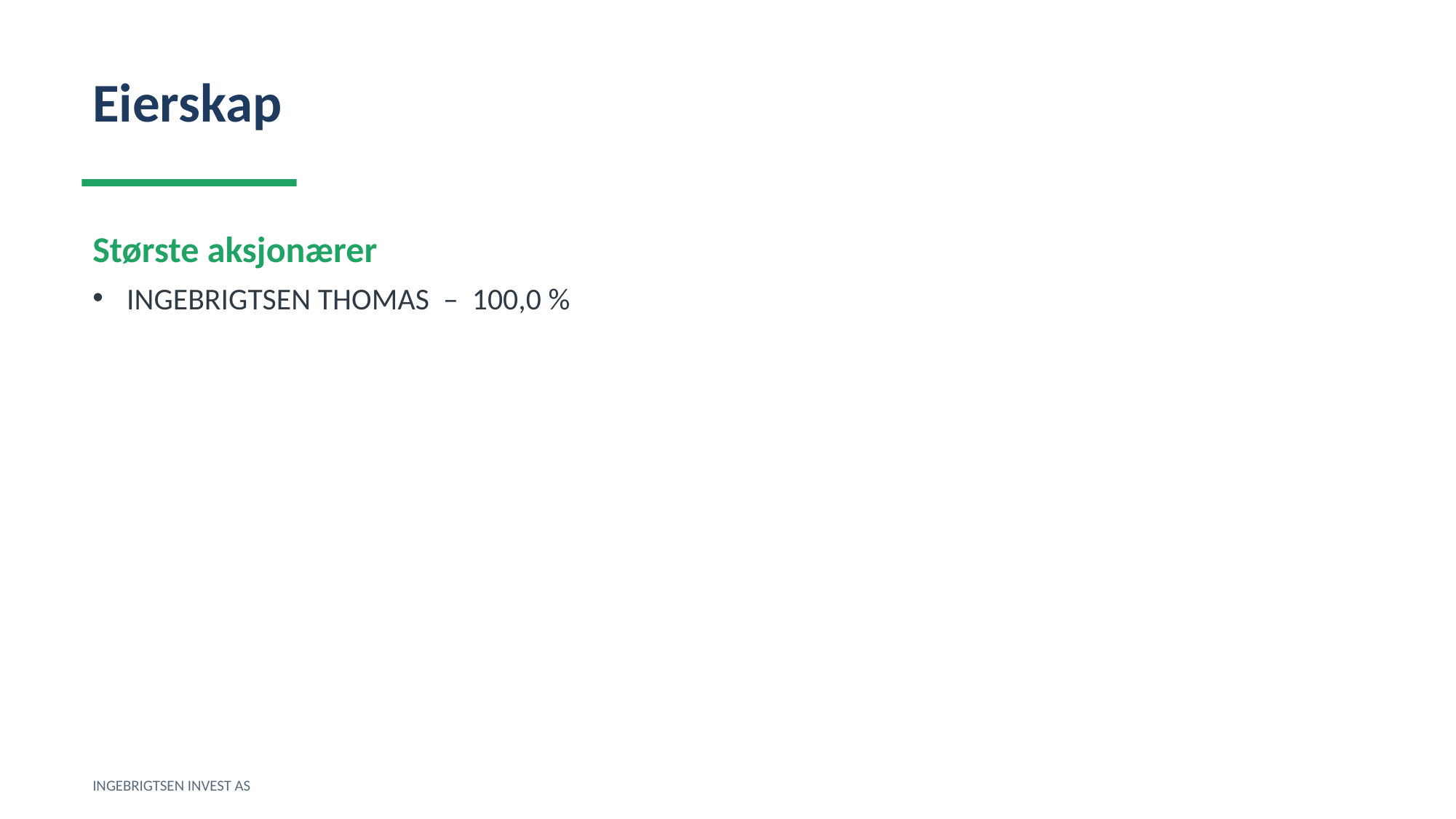

Eierskap

Største aksjonærer
INGEBRIGTSEN THOMAS  –  100,0 %
INGEBRIGTSEN INVEST AS